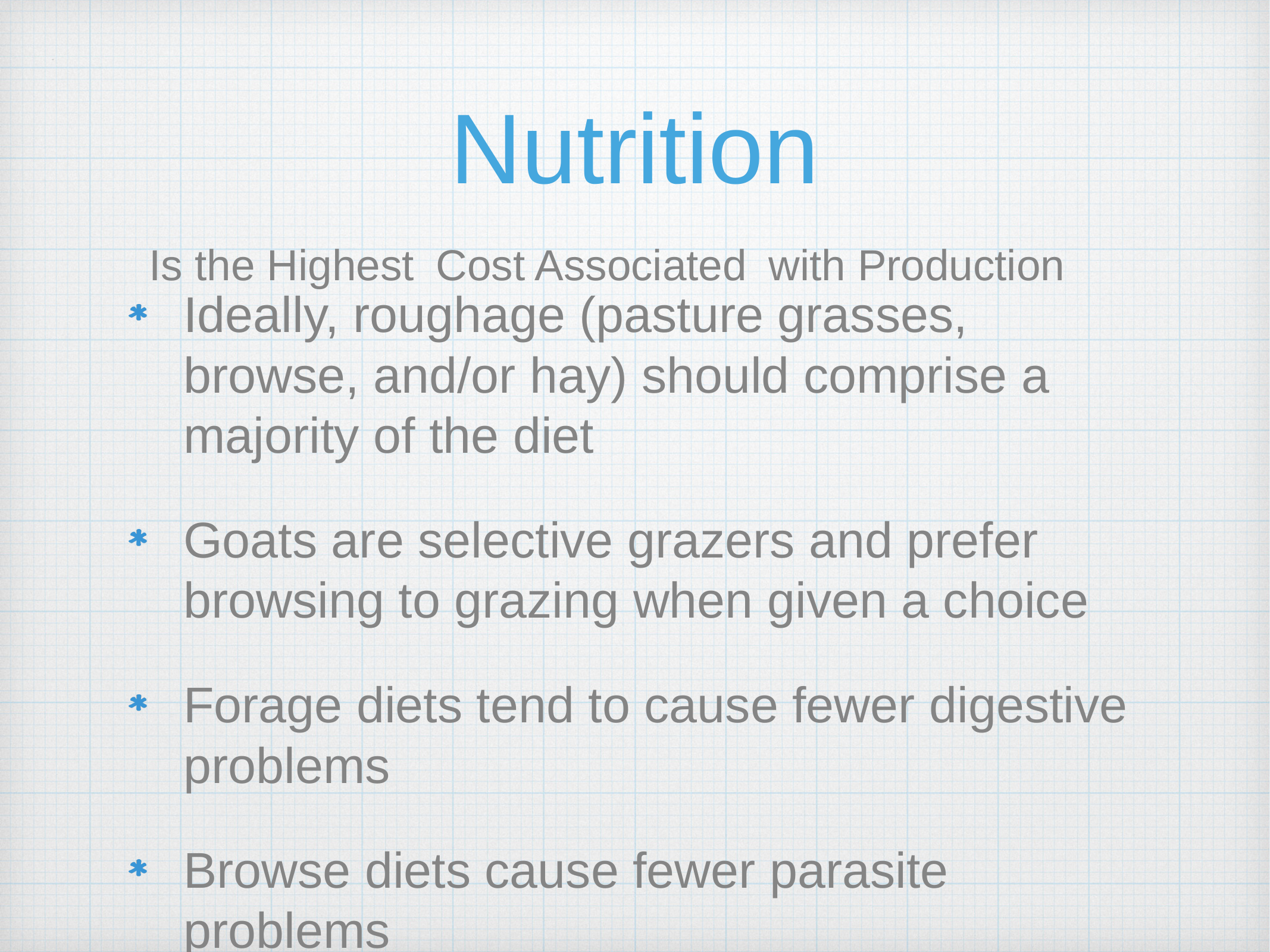

# Nutrition
Is the Highest  Cost Associated  with Production
Ideally, roughage (pasture grasses, browse, and/or hay) should comprise a majority of the diet
Goats are selective grazers and prefer browsing to grazing when given a choice
Forage diets tend to cause fewer digestive problems
Browse diets cause fewer parasite problems